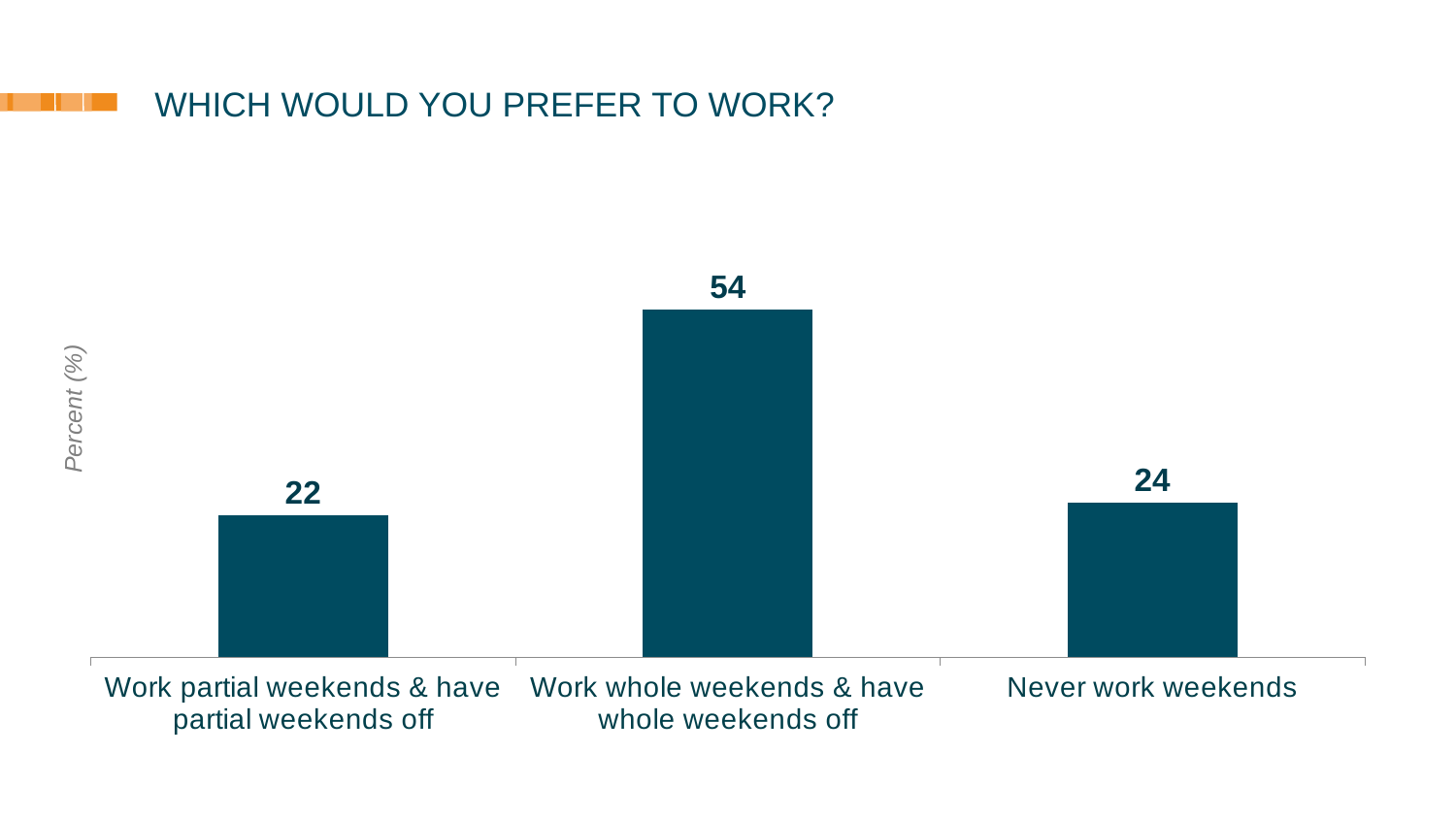

# WHICH WOULD YOU PREFER TO WORK?

### Chart

| Category | Testing & Processing Team |
|---|---|
| Work partial weekends & have partial weekends off | 22.0 |
| Work whole weekends & have whole weekends off | 54.0 |
| Never work weekends | 24.0 |
Percent (%)